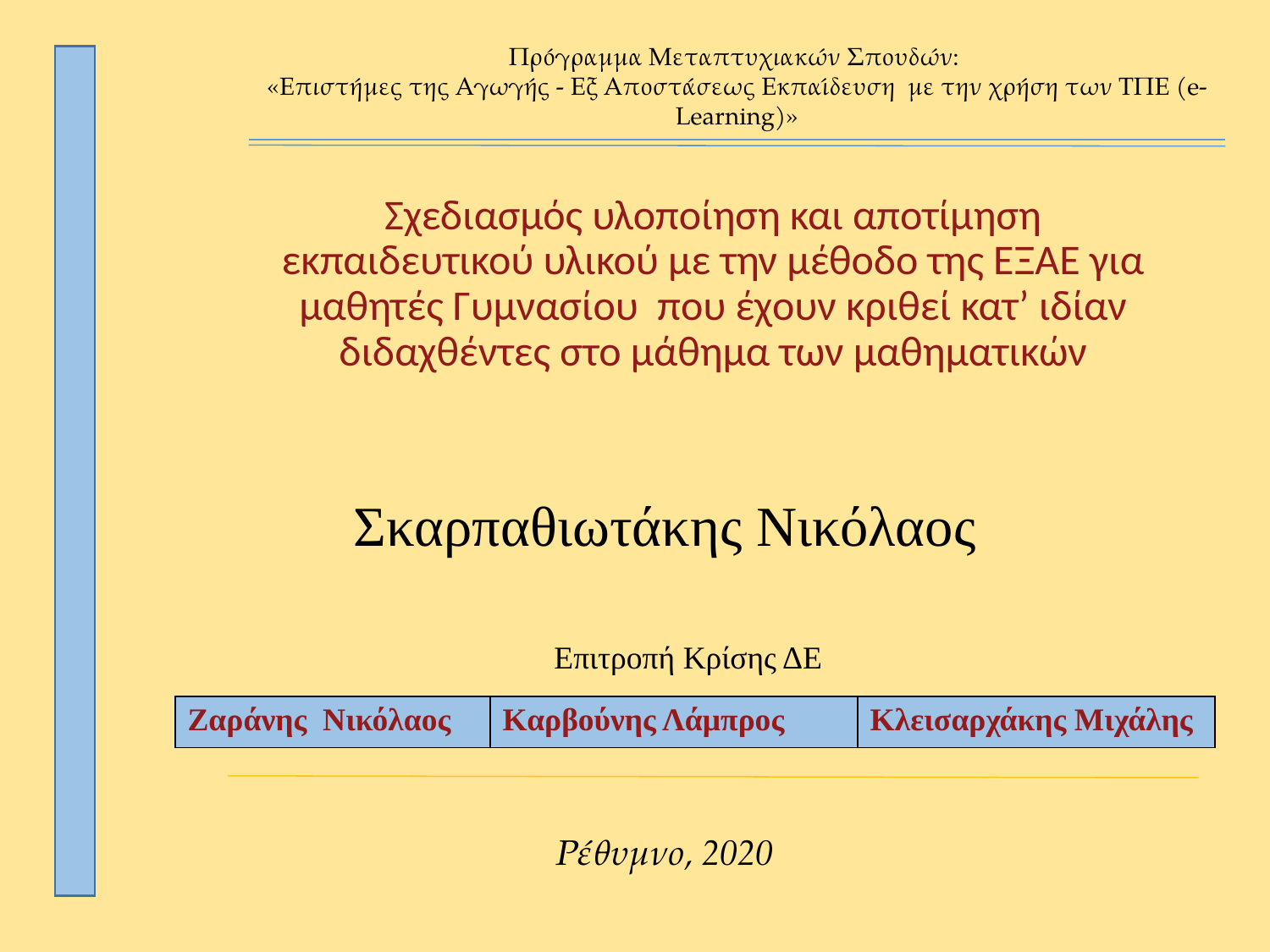

Πρόγραμμα Μεταπτυχιακών Σπουδών:
«Επιστήμες της Αγωγής - Εξ Αποστάσεως Εκπαίδευση  με την χρήση των ΤΠΕ (e-Learning)»

# Σχεδιασμός υλοποίηση και αποτίμηση εκπαιδευτικού υλικού με την μέθοδο της ΕΞΑΕ για μαθητές Γυμνασίου  που έχουν κριθεί κατ’ ιδίαν διδαχθέντες στο μάθημα των μαθηματικών
Σκαρπαθιωτάκης Νικόλαος
Επιτροπή Κρίσης ΔΕ
| Ζαράνης Νικόλαος | Καρβούνης Λάμπρος | Κλεισαρχάκης Μιχάλης |
| --- | --- | --- |
Ρέθυμνο, 2020